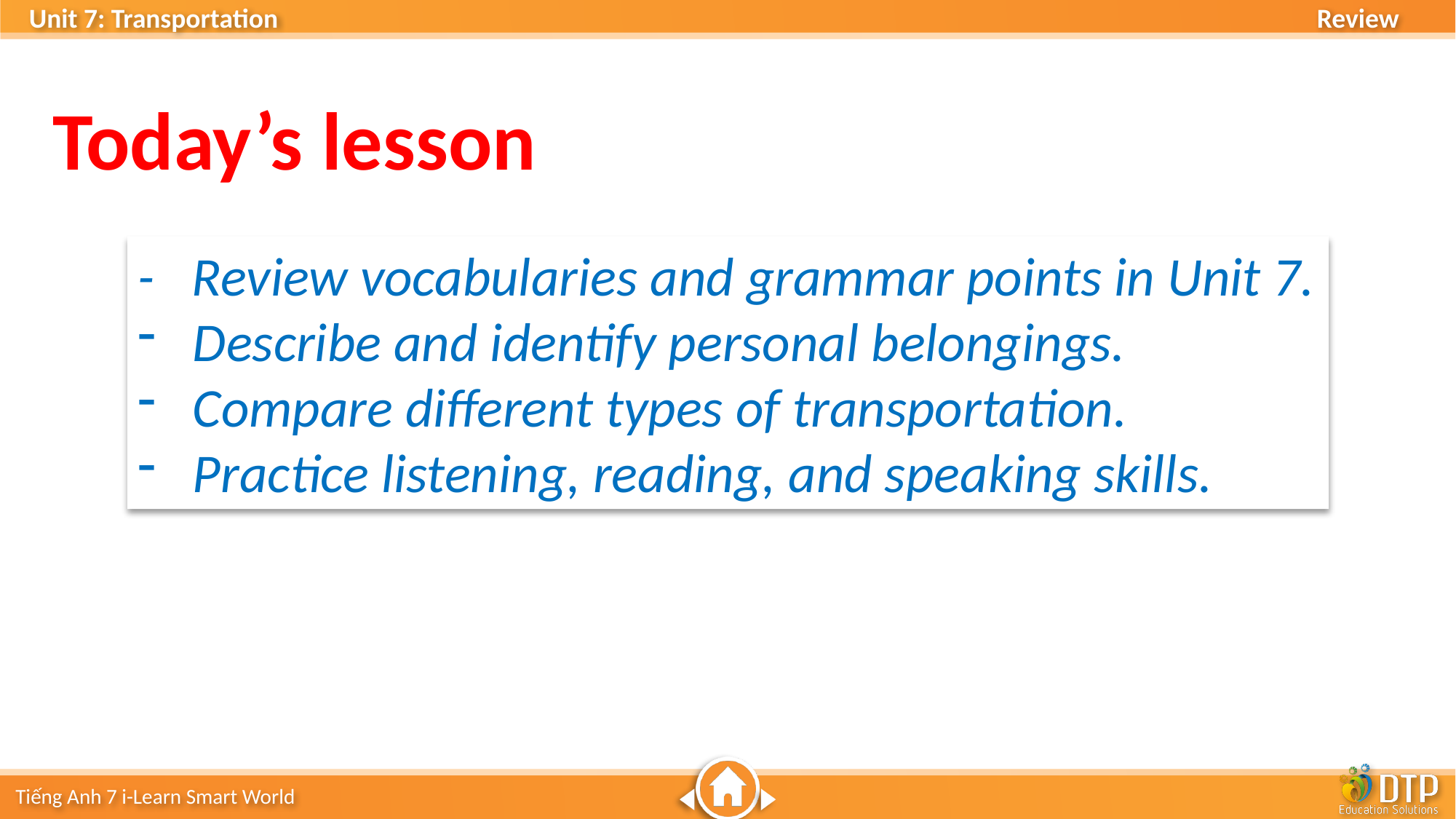

Today’s lesson
-   Review vocabularies and grammar points in Unit 7.
Describe and identify personal belongings.
Compare different types of transportation.
Practice listening, reading, and speaking skills.